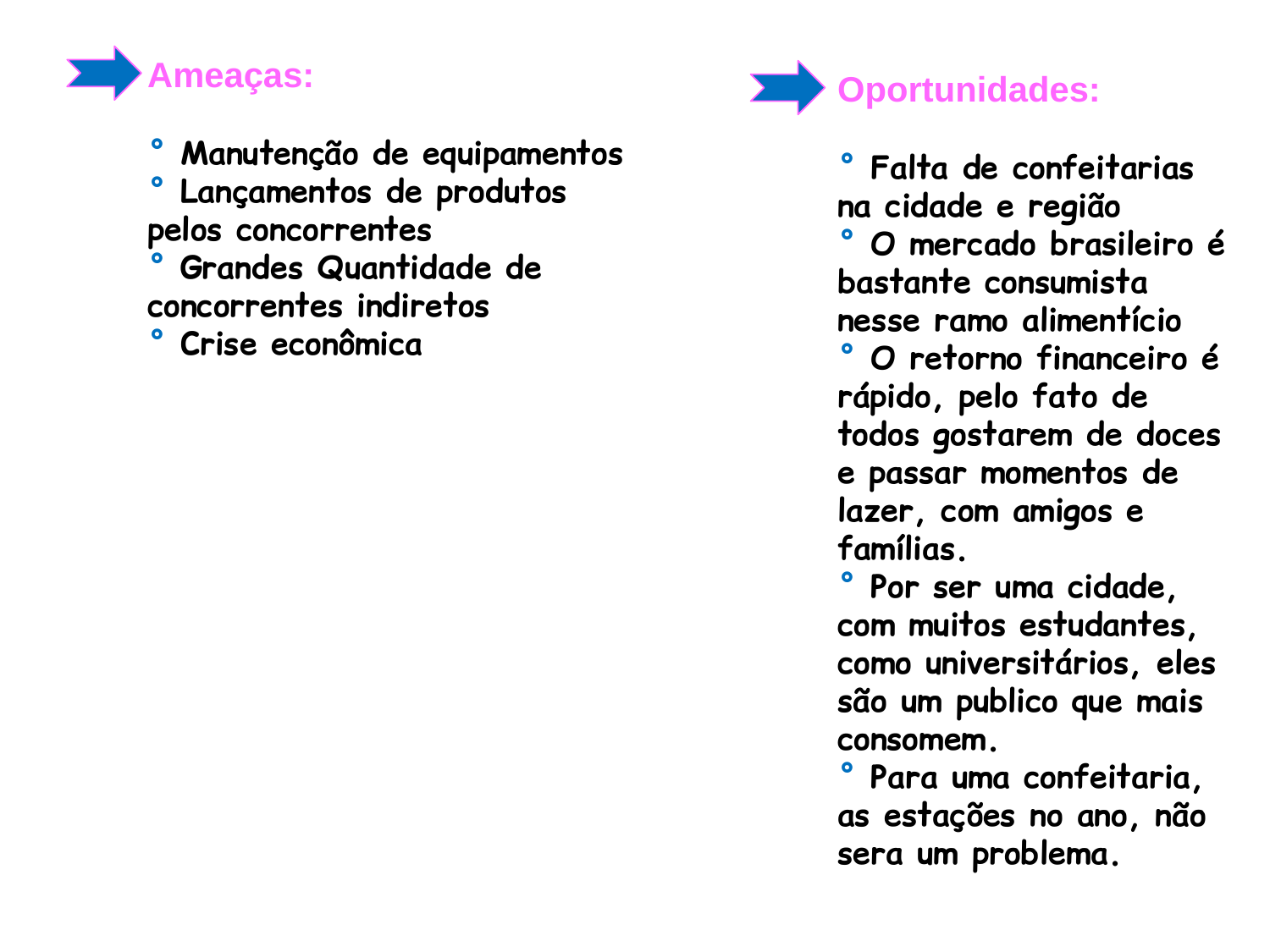

Ameaças:

° Manutenção de equipamentos
° Lançamentos de produtos pelos concorrentes
° Grandes Quantidade de concorrentes indiretos
° Crise econômica

Oportunidades:

° Falta de confeitarias na cidade e região
° O mercado brasileiro é bastante consumista nesse ramo alimentício
° O retorno financeiro é rápido, pelo fato de todos gostarem de doces e passar momentos de lazer, com amigos e famílias.
° Por ser uma cidade, com muitos estudantes, como universitários, eles são um publico que mais consomem.
° Para uma confeitaria, as estações no ano, não sera um problema.